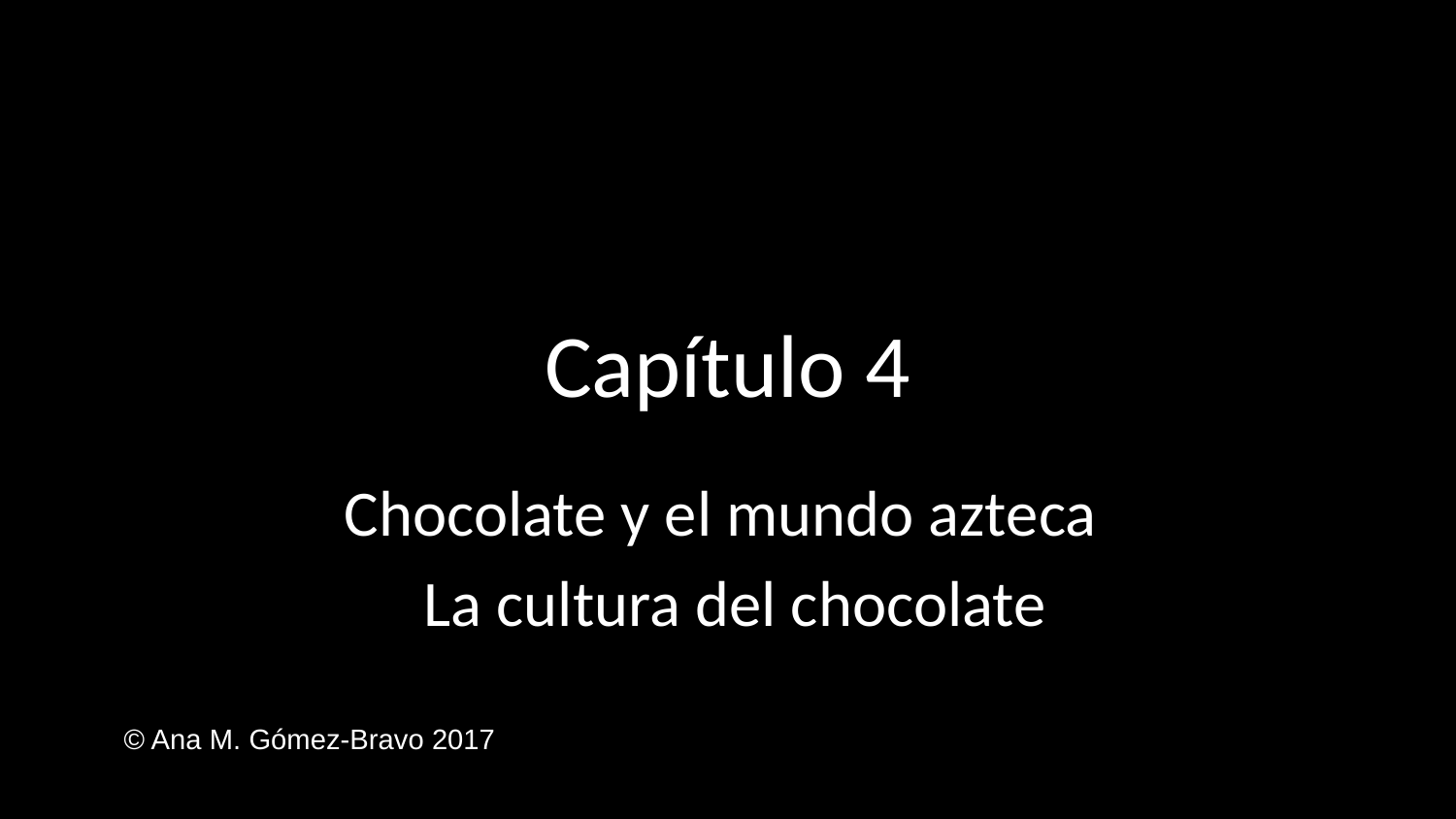

# Capítulo 4
Chocolate y el mundo azteca
 La cultura del chocolate
© Ana M. Gómez-Bravo 2017